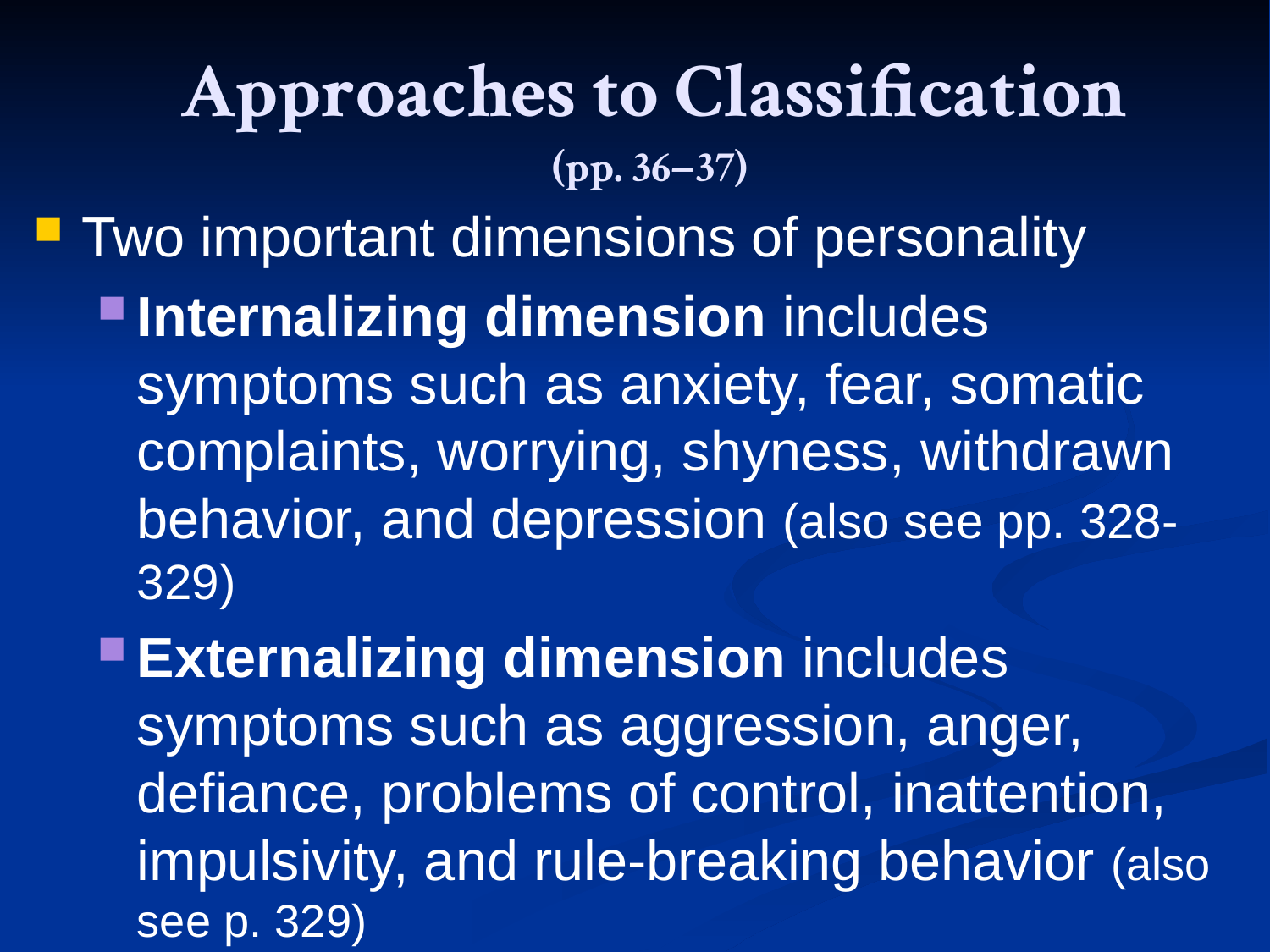

# Approaches to Classification (pp. 36–37)
Two important dimensions of personality
Internalizing dimension includes symptoms such as anxiety, fear, somatic complaints, worrying, shyness, withdrawn behavior, and depression (also see pp. 328-329)
Externalizing dimension includes symptoms such as aggression, anger, defiance, problems of control, inattention, impulsivity, and rule-breaking behavior (also see p. 329)